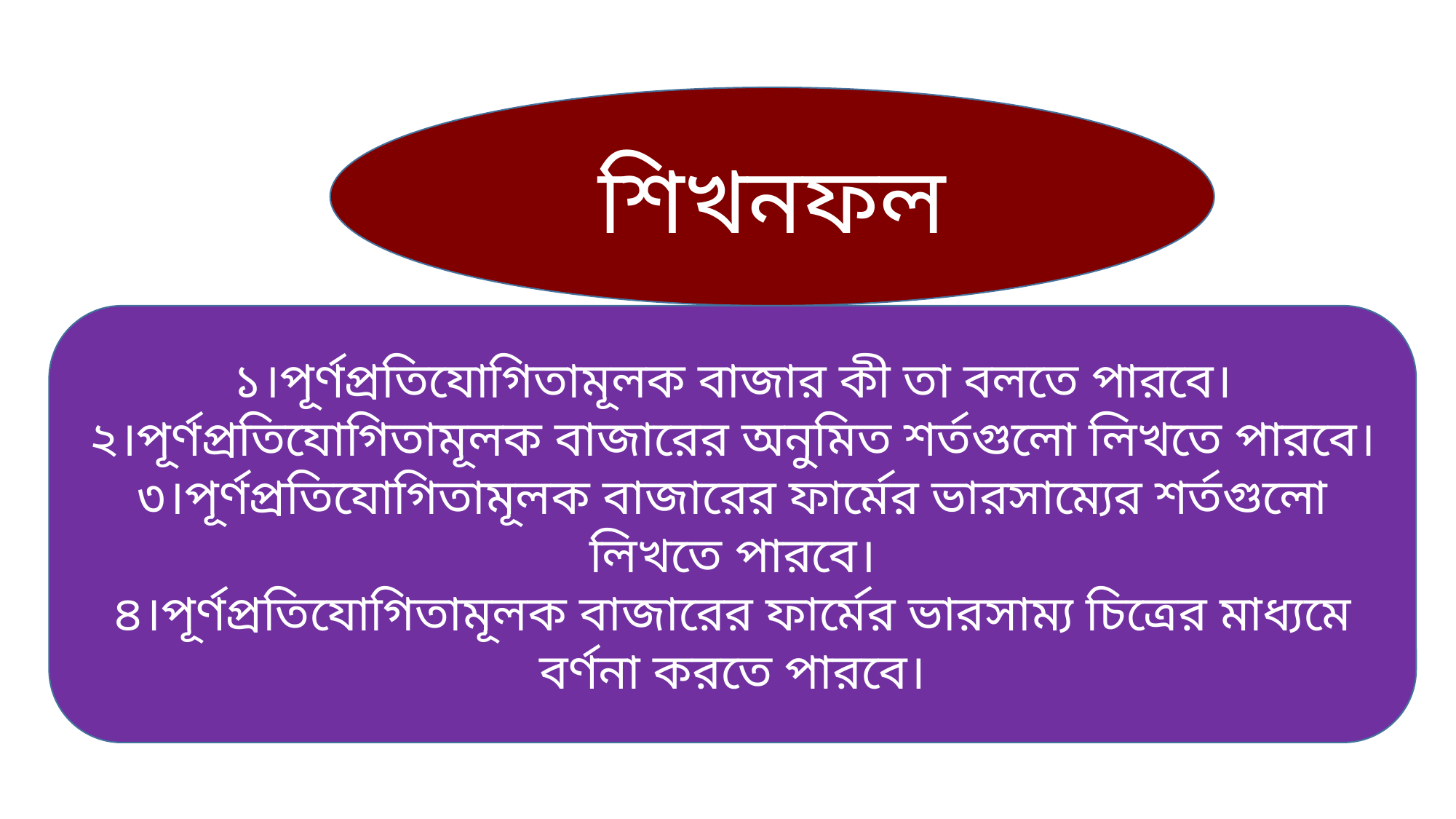

শিখনফল
১।পূর্ণপ্রতিযোগিতামূলক বাজার কী তা বলতে পারবে।
২।পূর্ণপ্রতিযোগিতামূলক বাজারের অনুমিত শর্তগুলো লিখতে পারবে।
৩।পূর্ণপ্রতিযোগিতামূলক বাজারের ফার্মের ভারসাম্যের শর্তগুলো লিখতে পারবে।
৪।পূর্ণপ্রতিযোগিতামূলক বাজারের ফার্মের ভারসাম্য চিত্রের মাধ্যমে বর্ণনা করতে পারবে।